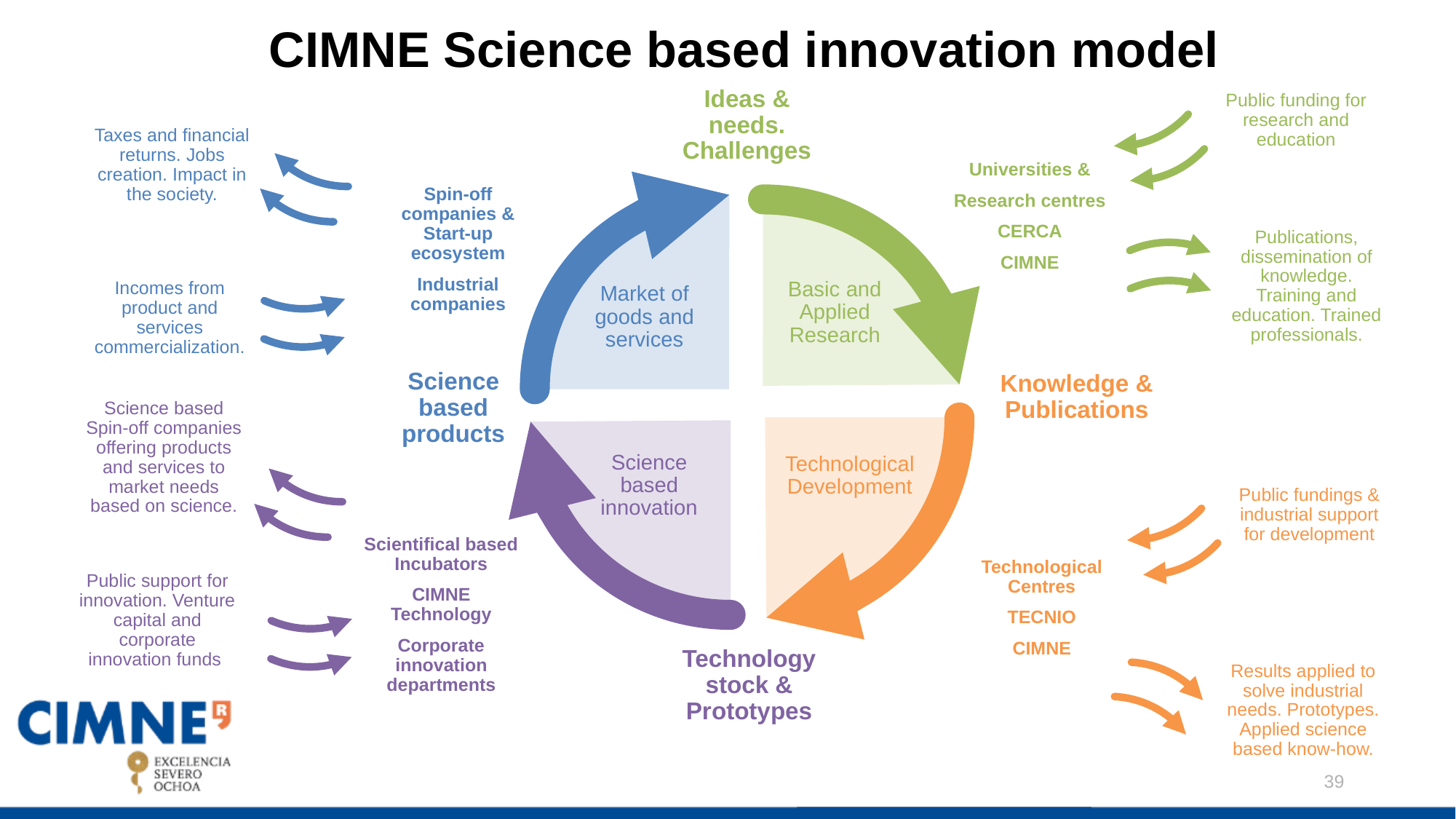

Public funding for research and education

Publications, dissemination of knowledge. Training and education. Trained professionals.

Taxes and financial returns. Jobs creation. Impact in the society.
Incomes from product and services commercialization.
# CIMNE Science based innovation model
Ideas & needs. Challenges
Universities &
Research centres
CERCA
CIMNE

Spin-off companies & Start-up ecosystem
Industrial companies

Basic and Applied Research

Science based Spin-off companies offering products and services to market needs based on science.

Public support for innovation. Venture capital and corporate innovation funds

Market of goods and services

Public fundings & industrial support for development

Results applied to solve industrial needs. Prototypes. Applied science based know-how.

Science based products
Knowledge & Publications
Science based innovation

Technological Development

Scientifical based Incubators
CIMNE Technology
Corporate innovation departments
Technological Centres
TECNIO
CIMNE

Technology stock & Prototypes
39